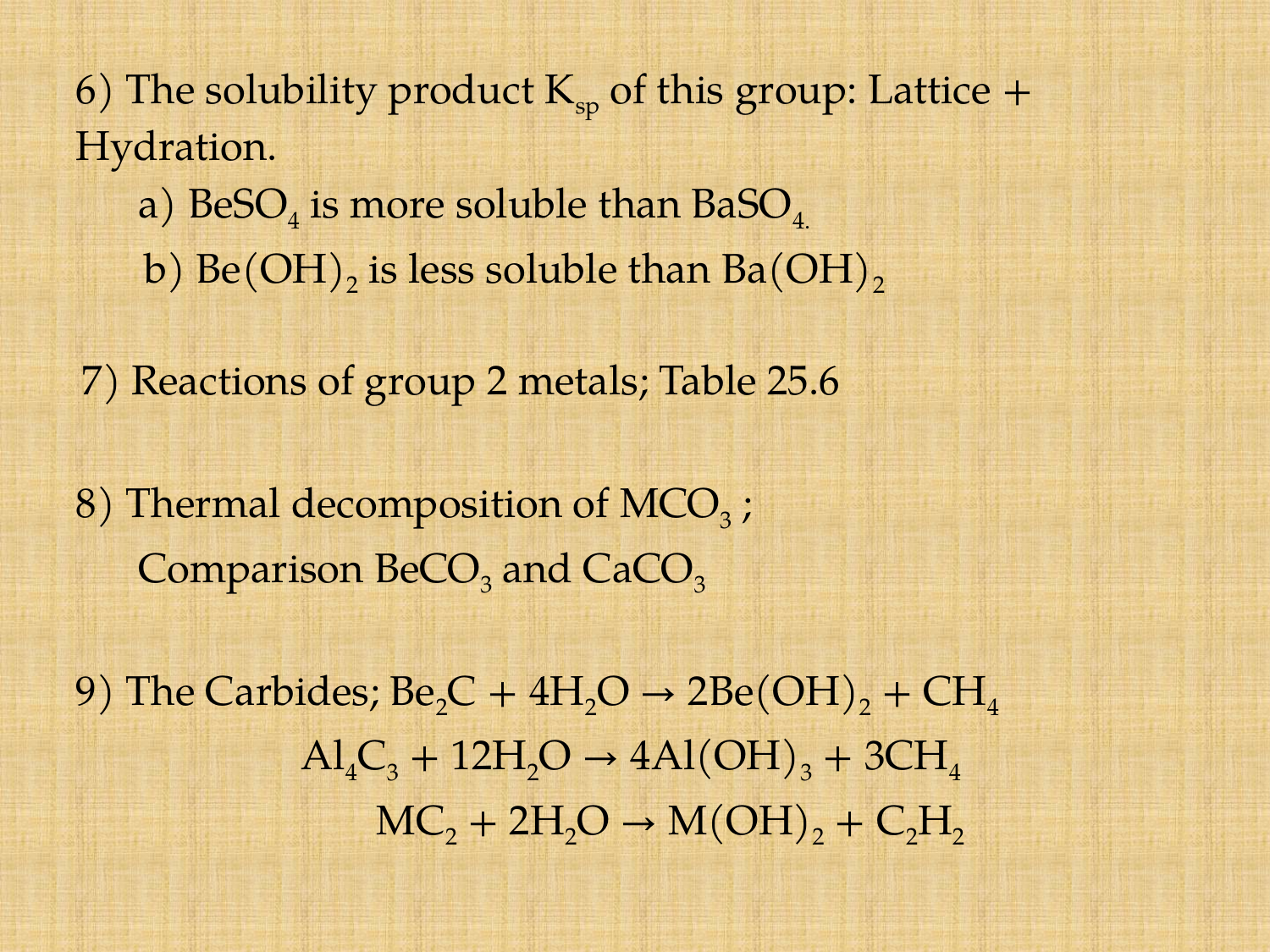

6) The solubility product Ksp of this group: Lattice + Hydration.
      a) BeSO4 is more soluble than BaSO4.
       b) Be(OH)2 is less soluble than Ba(OH)2

 7) Reactions of group 2 metals; Table 25.6

8) Thermal decomposition of MCO3 ;
      Comparison BeCO3 and CaCO3

9) The Carbides; Be2C + 4H2O → 2Be(OH)2 + CH4
                                      Al4C3 + 12H2O → 4Al(OH)3 + 3CH4
                             MC2 + 2H2O → M(OH)2 + C2H2